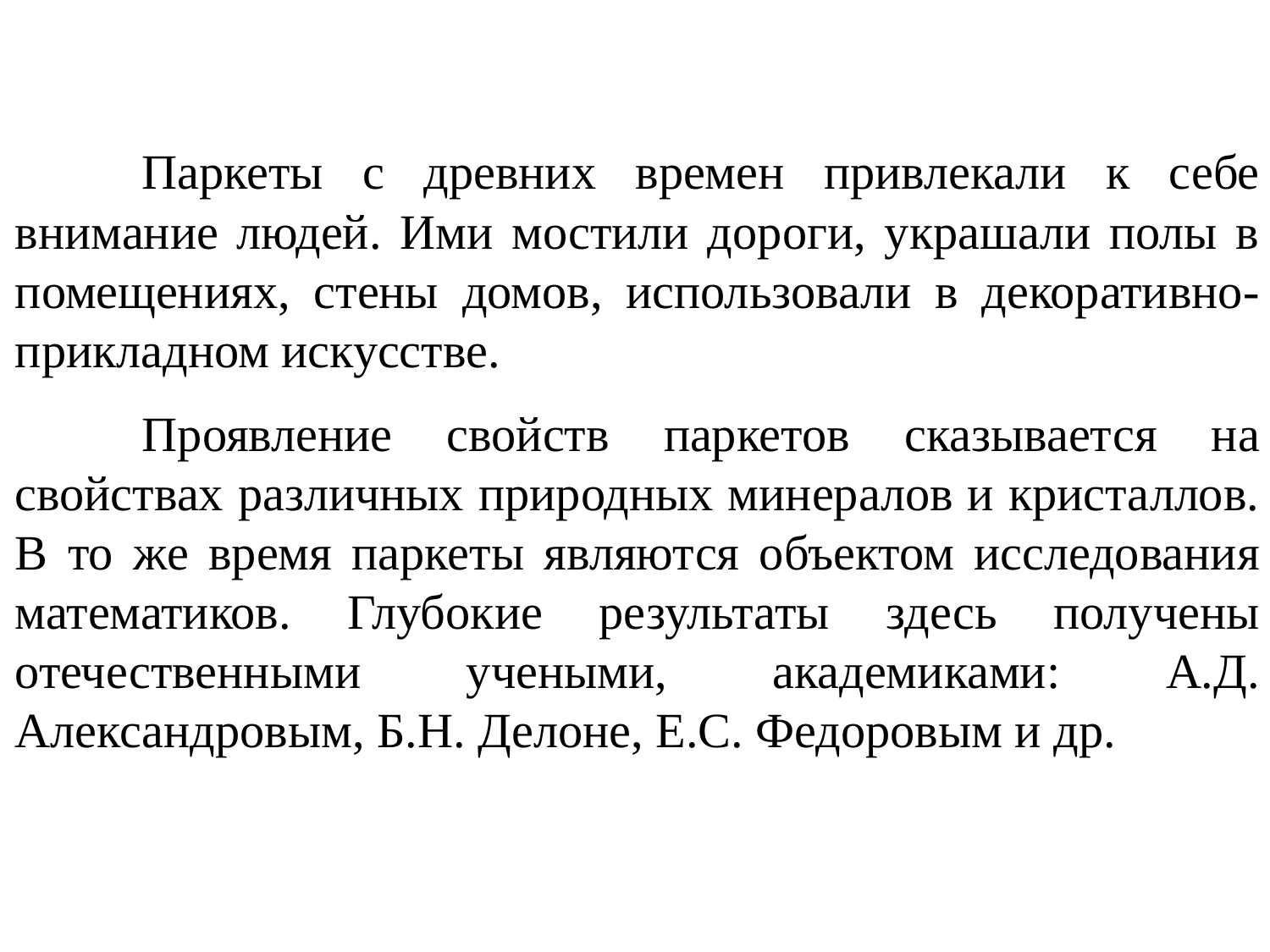

Паркеты с древних времен привлекали к себе внимание людей. Ими мостили дороги, украшали полы в помещениях, стены домов, использовали в декоративно-прикладном искусстве.
	Проявление свойств паркетов сказывается на свойствах различных природных минералов и кристаллов. В то же время паркеты являются объектом исследования математиков. Глубокие результаты здесь получены отечественными учеными, академиками: А.Д. Александровым, Б.Н. Делоне, Е.С. Федоровым и др.